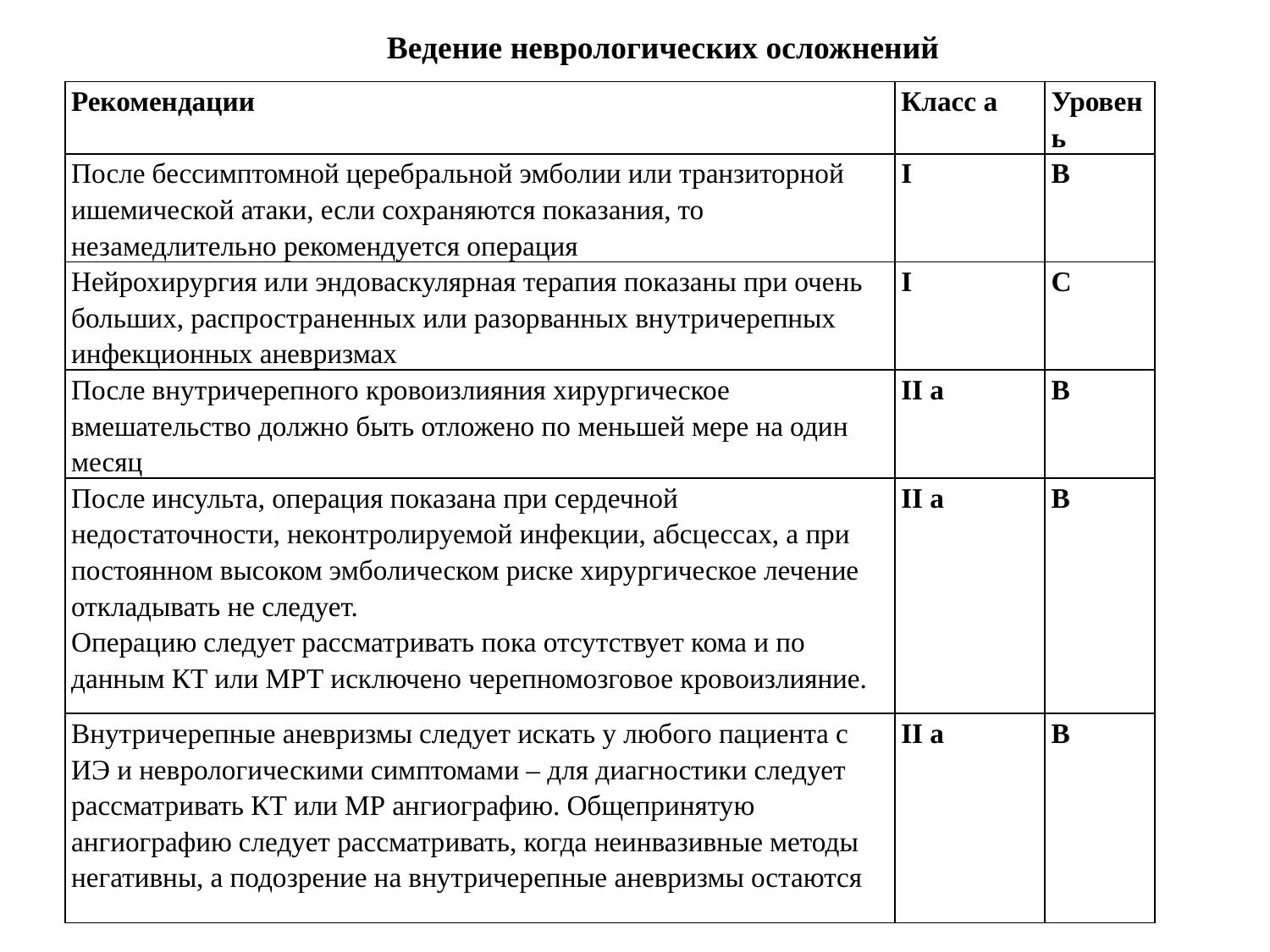

Ведение неврологических осложнений
| Рекомендации | Класс а | Уровень |
| --- | --- | --- |
| После бессимптомной церебральной эмболии или транзиторной ишемической атаки, если сохраняются показания, то незамедлительно рекомендуется операция | I | B |
| Нейрохирургия или эндоваскулярная терапия показаны при очень больших, распространенных или разорванных внутричерепных инфекционных аневризмах | I | C |
| После внутричерепного кровоизлияния хирургическое вмешательство должно быть отложено по меньшей мере на один месяц | II a | B |
| После инсульта, операция показана при сердечной недостаточности, неконтролируемой инфекции, абсцессах, а при постоянном высоком эмболическом риске хирургическое лечение откладывать не следует. Операцию следует рассматривать пока отсутствует кома и по данным КТ или МРТ исключено черепномозговое кровоизлияние. | II a | B |
| Внутричерепные аневризмы следует искать у любого пациента с ИЭ и неврологическими симптомами – для диагностики следует рассматривать КТ или МР ангиографию. Общепринятую ангиографию следует рассматривать, когда неинвазивные методы негативны, а подозрение на внутричерепные аневризмы остаются | II a | B |